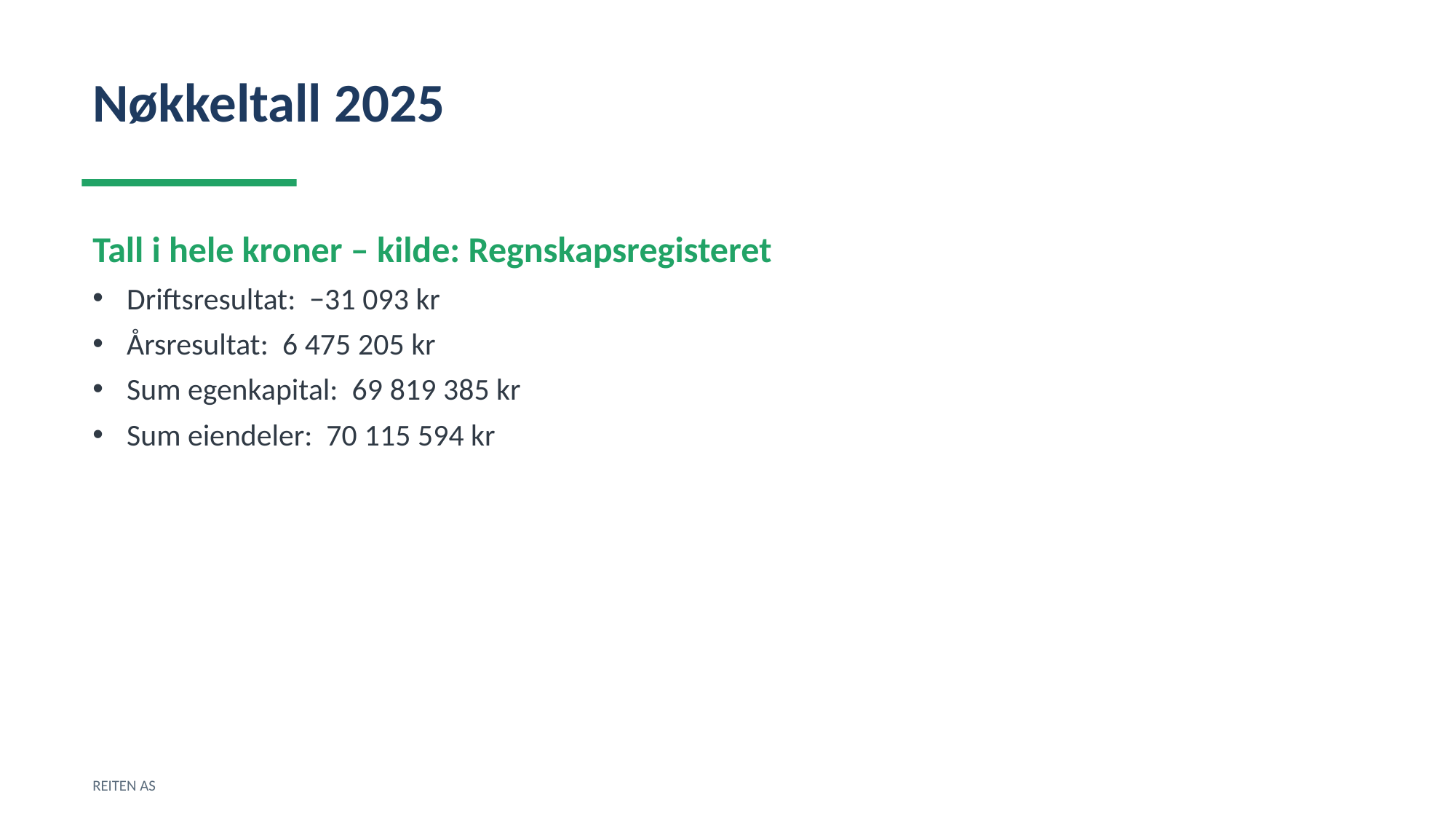

Nøkkeltall 2025

Tall i hele kroner – kilde: Regnskapsregisteret
Driftsresultat:  −31 093 kr
Årsresultat:  6 475 205 kr
Sum egenkapital:  69 819 385 kr
Sum eiendeler:  70 115 594 kr
REITEN AS